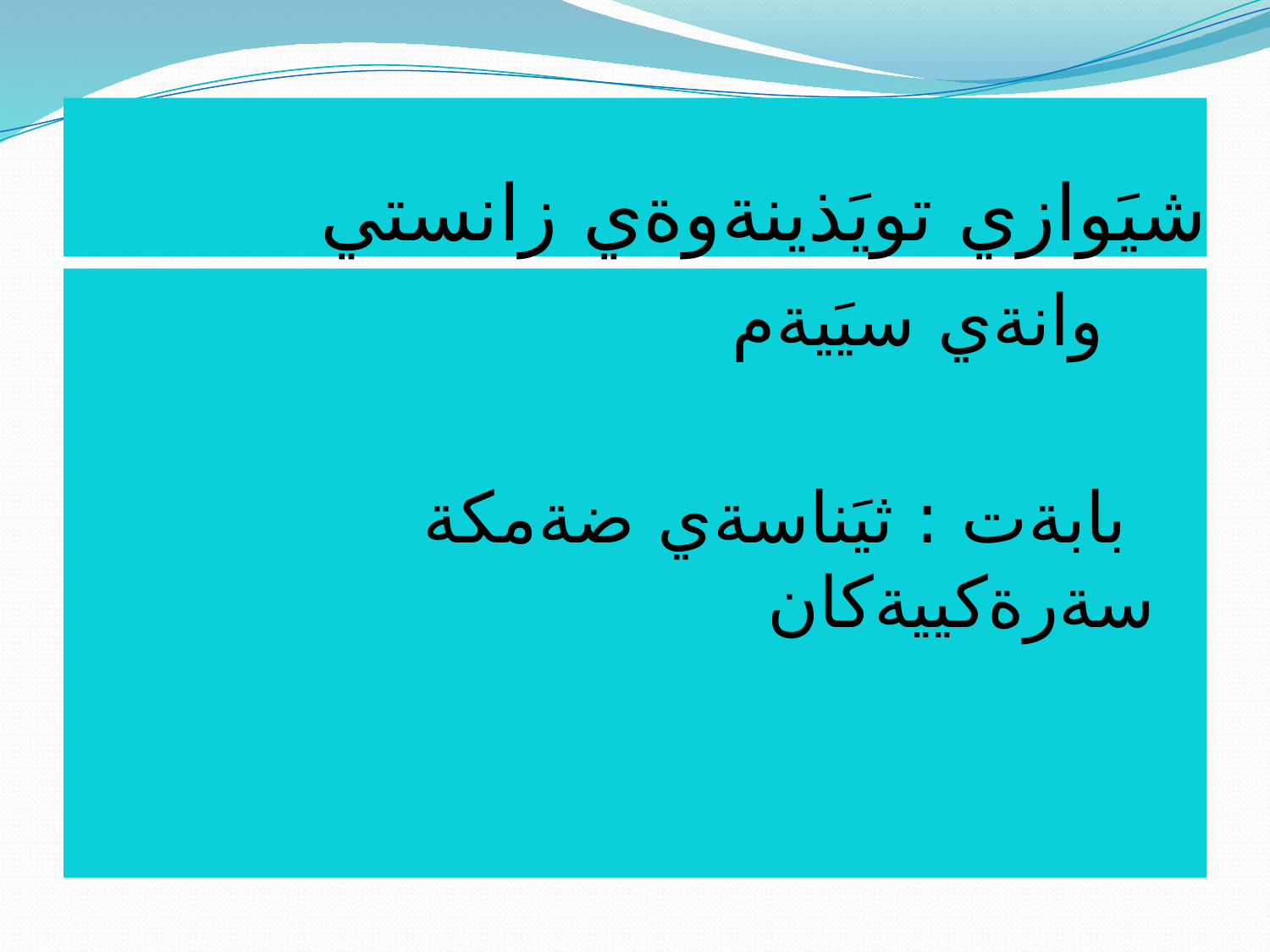

# شيَوازي تويَذينةوةي زانستي
 وانةي سيَيةم

بابةت : ثيَناسةي ضةمكة سةرةكييةكان